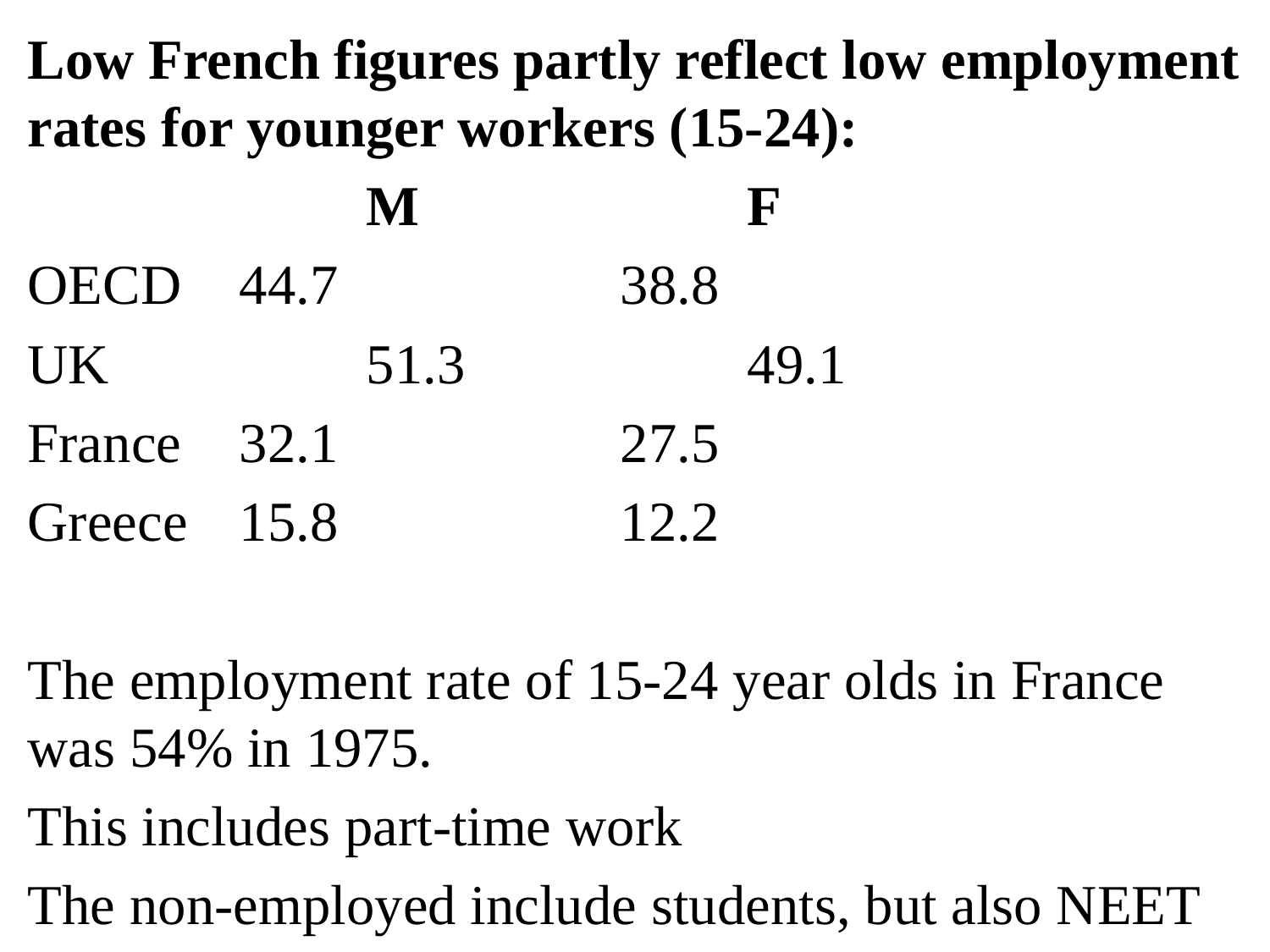

Low French figures partly reflect low employment rates for younger workers (15-24):
			M			F
OECD	44.7			38.8
UK			51.3			49.1
France	32.1			27.5
Greece	15.8			12.2

The employment rate of 15-24 year olds in France was 54% in 1975.
This includes part-time work
The non-employed include students, but also NEET